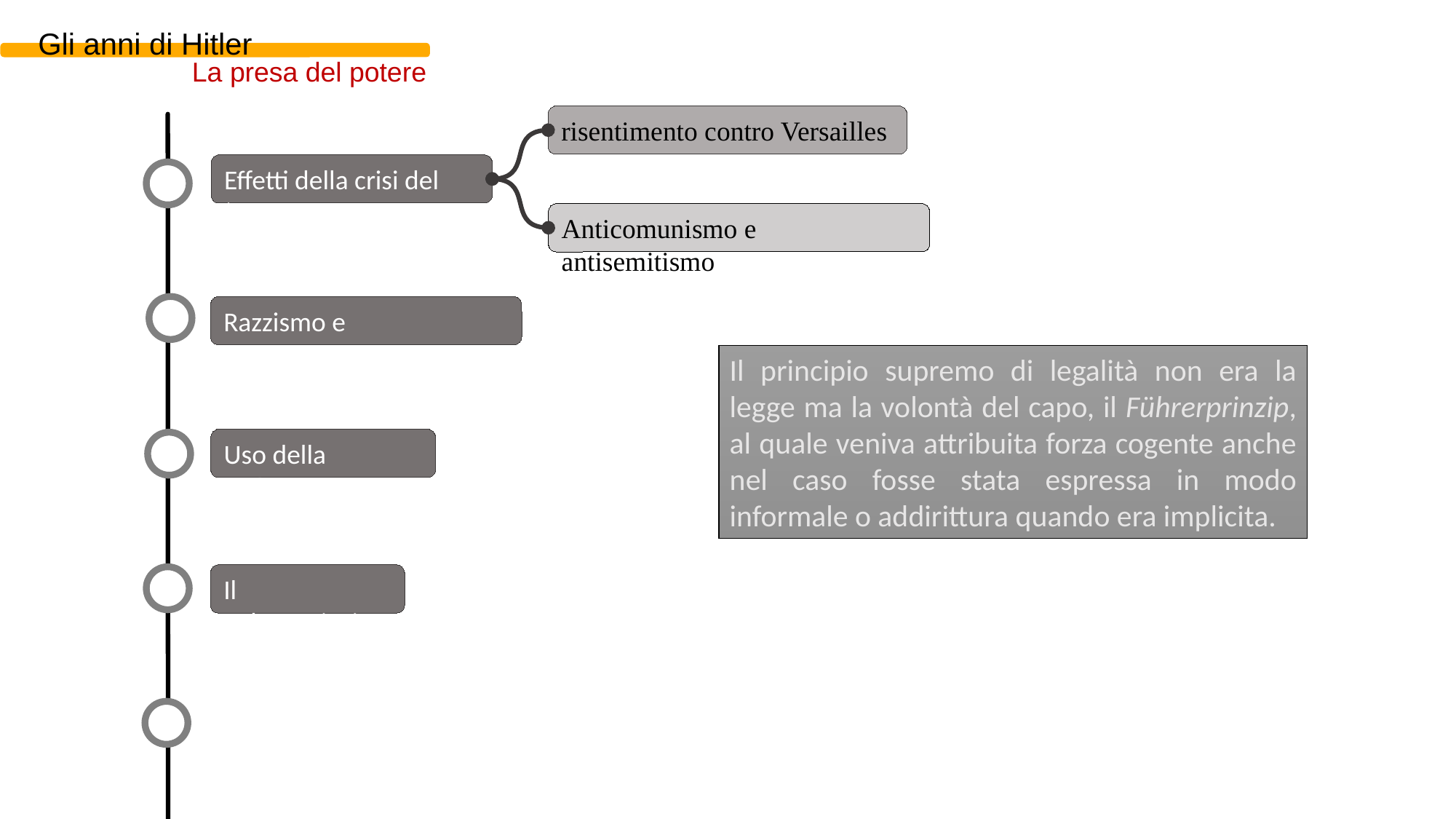

Gli anni di Hitler

La presa del potere
risentimento contro Versailles
Effetti della crisi del ‘29

Anticomunismo e antisemitismo

Razzismo e antisemitismo
Il principio supremo di legalità non era la legge ma la volontà del capo, il Führerprinzip, al quale veniva attribuita forza cogente anche nel caso fosse stata espressa in modo informale o addirittura quando era implicita.
Uso della violenza

Il Führerprinzip